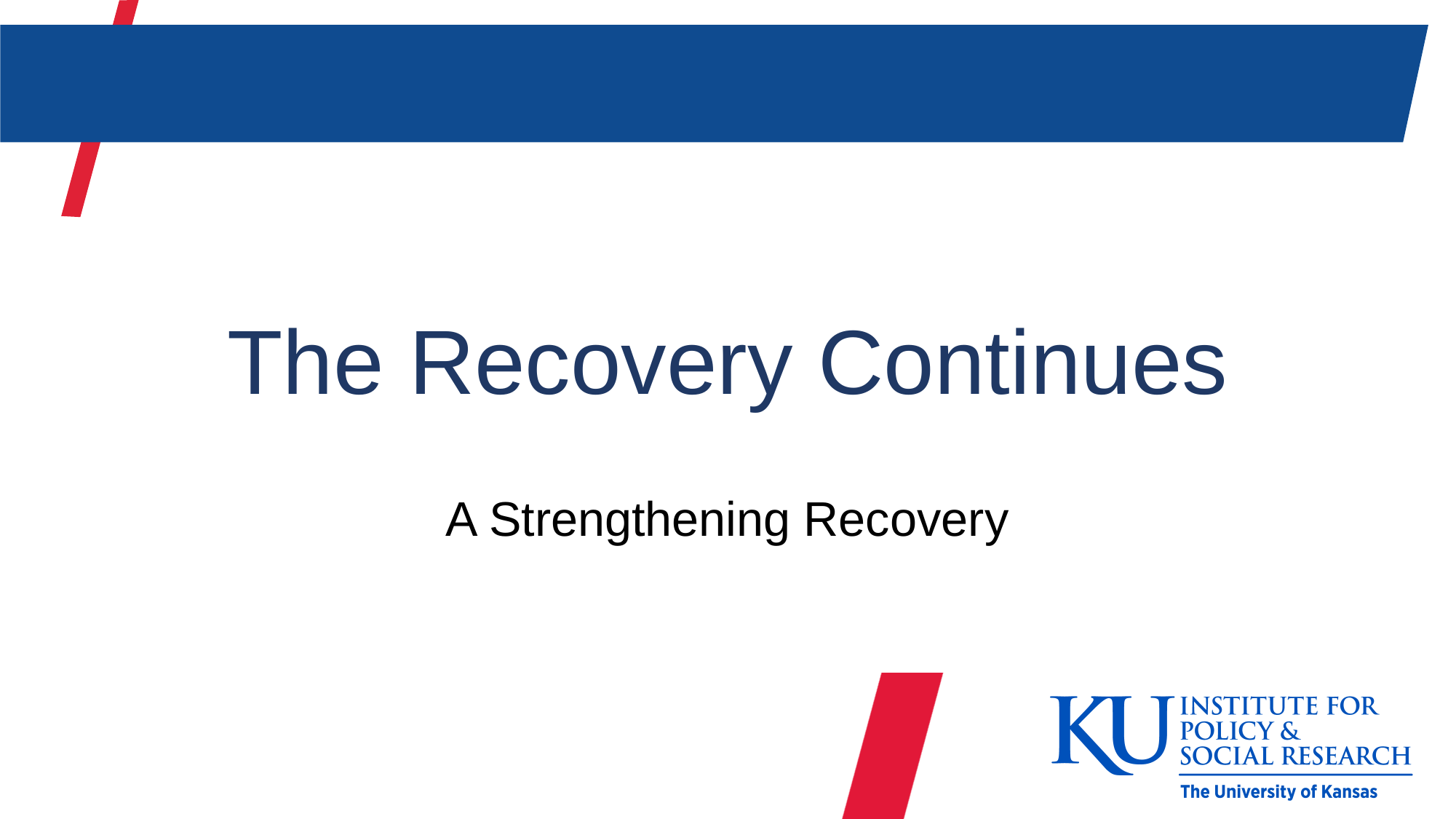

# The Recovery Continues

A Strengthening Recovery